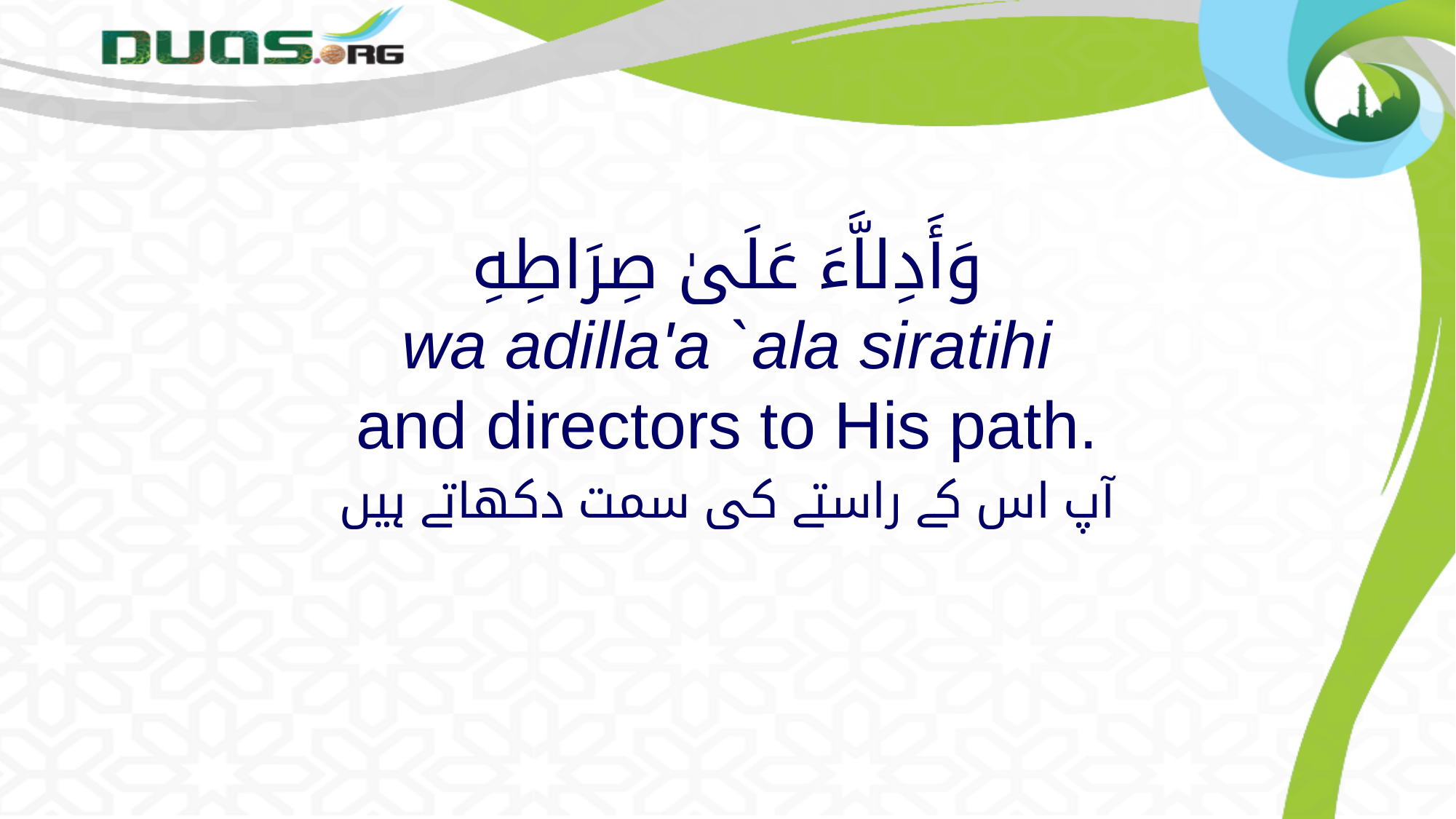

# وَأَدِلاَّءَ عَلَىٰ صِرَاطِهِ wa adilla'a `ala siratihi and directors to His path.
آپ اس کے راستے کی سمت دکھاتے ہیں